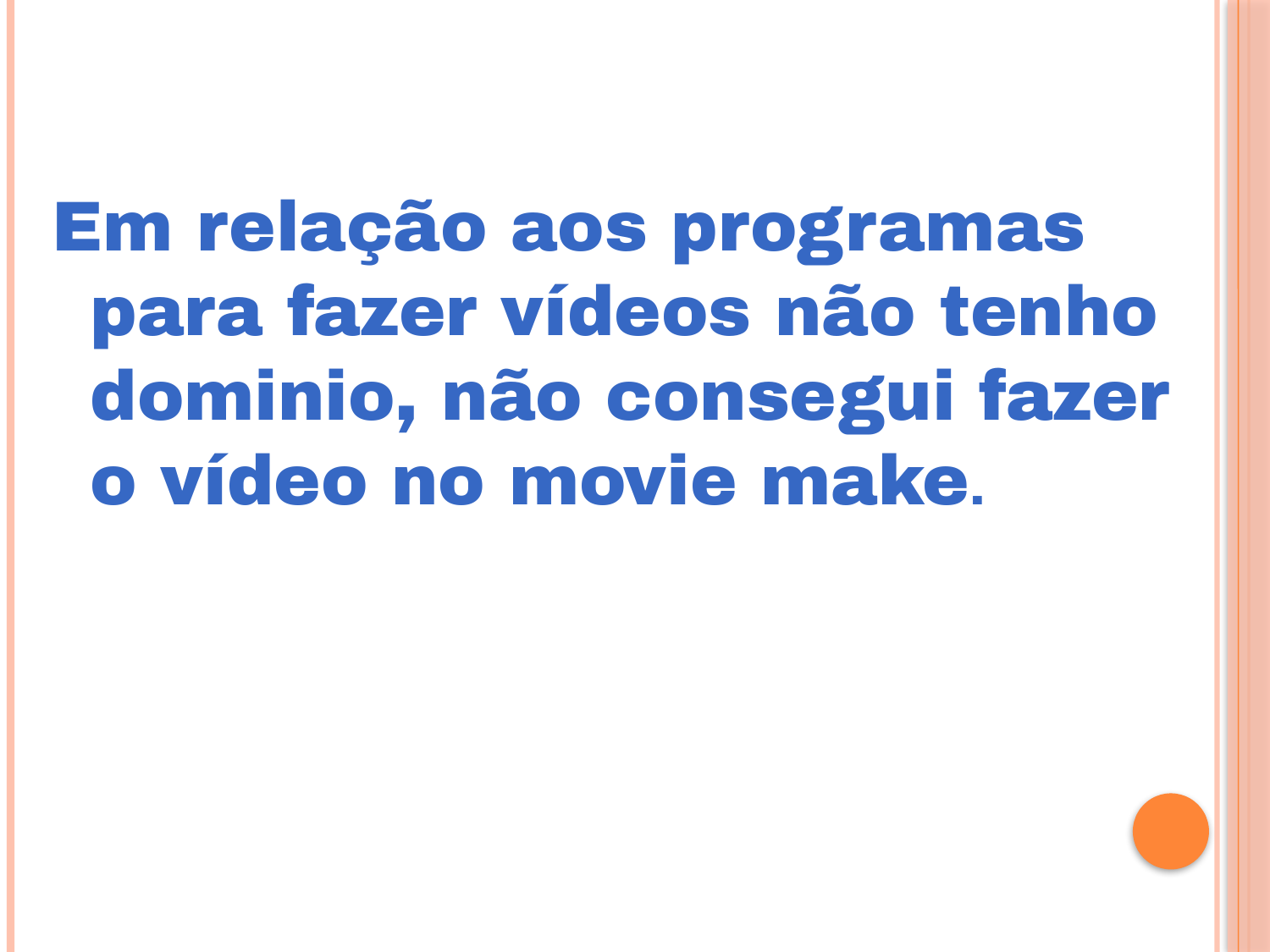

Em relação aos programas para fazer vídeos não tenho dominio, não consegui fazer o vídeo no movie make.